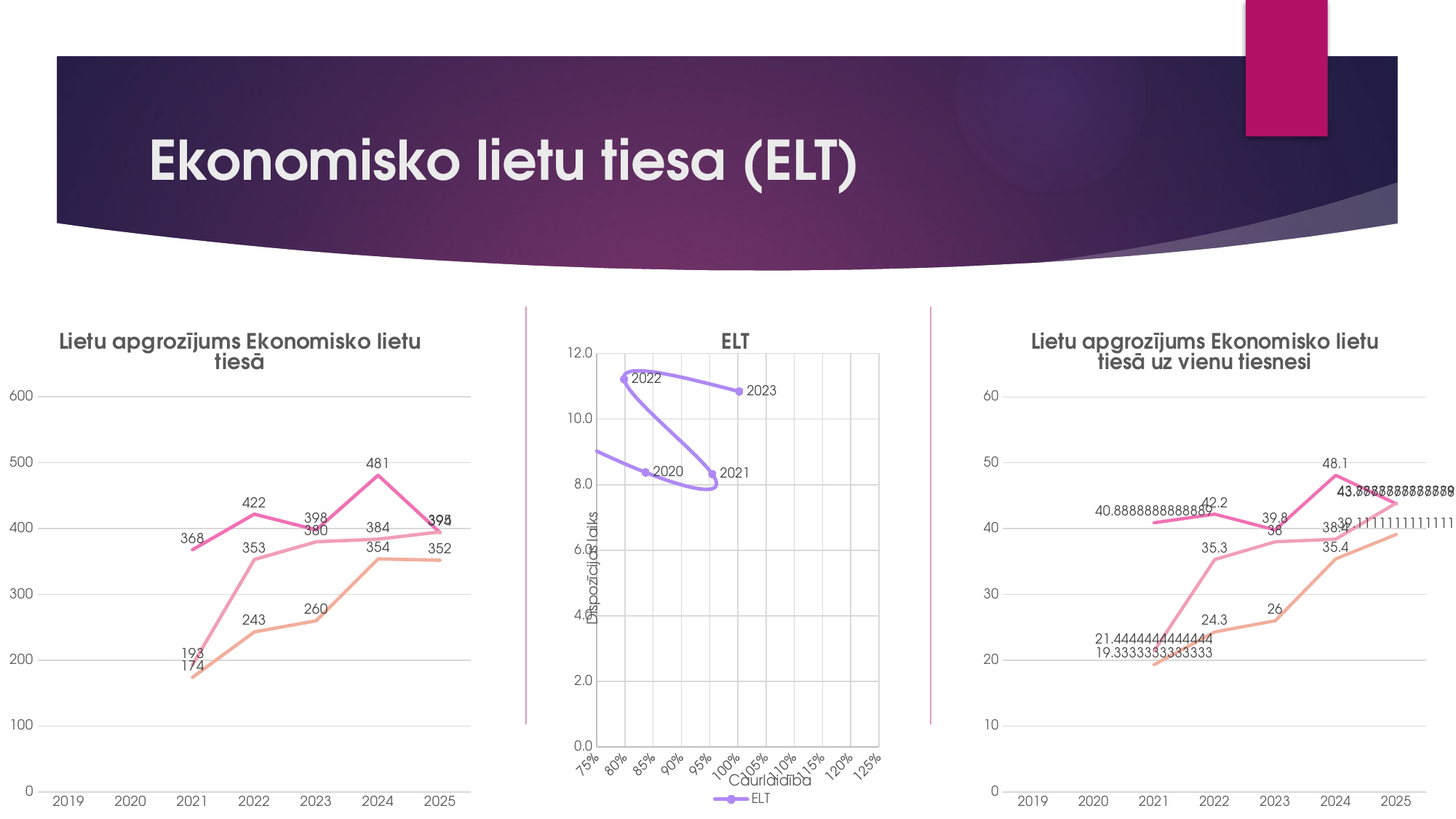

# Ekonomisko lietu tiesa (ELT)

### Chart: Lietu apgrozījums Ekonomisko lietu tiesā

| Category | ELT | ELT | ELT |
|---|---|---|---|
| 2019 | None | None | None |
| 2020 | None | None | None |
| 2021 | 368.0 | 193.0 | 174.0 |
| 2022 | 422.0 | 353.0 | 243.0 |
| 2023 | 398.0 | 380.0 | 260.0 |
| 2024 | 481.0 | 384.0 | 354.0 |
| 2025 | 394.0 | 395.0 | 352.0 |

### Chart:

| Category | ELT |
|---|---|

### Chart: Lietu apgrozījums Ekonomisko lietu tiesā uz vienu tiesnesi

| Category | ELT | ELT | ELT |
|---|---|---|---|
| 2019 | None | None | None |
| 2020 | None | None | None |
| 2021 | 40.888888888888886 | 21.444444444444443 | 19.333333333333332 |
| 2022 | 42.2 | 35.3 | 24.3 |
| 2023 | 39.8 | 38.0 | 26.0 |
| 2024 | 48.1 | 38.4 | 35.4 |
| 2025 | 43.77777777777778 | 43.888888888888886 | 39.111111111111114 |